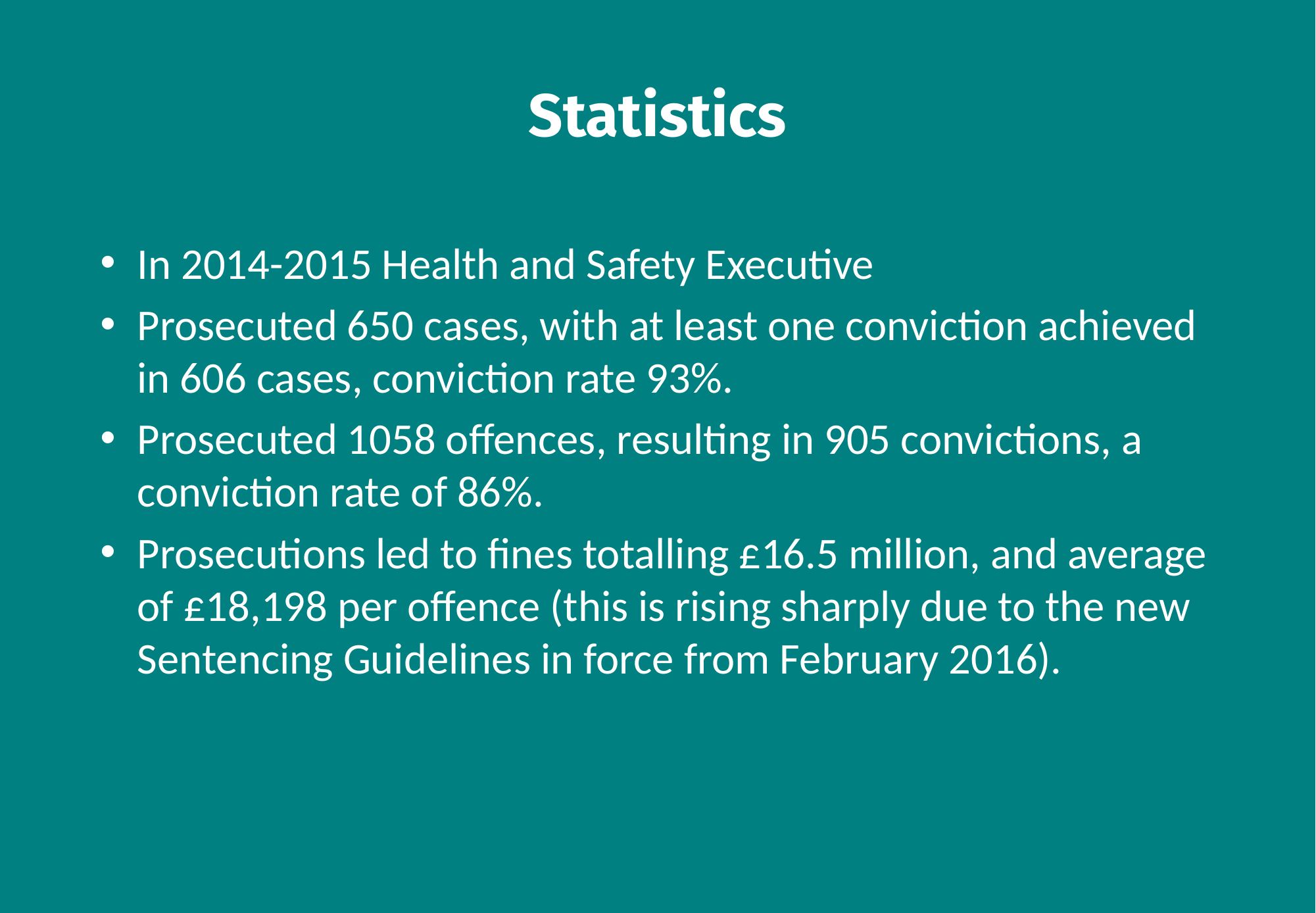

# Statistics

In 2014-2015 Health and Safety Executive
Prosecuted 650 cases, with at least one conviction achieved in 606 cases, conviction rate 93%.
Prosecuted 1058 offences, resulting in 905 convictions, a conviction rate of 86%.
Prosecutions led to fines totalling £16.5 million, and average of £18,198 per offence (this is rising sharply due to the new Sentencing Guidelines in force from February 2016).